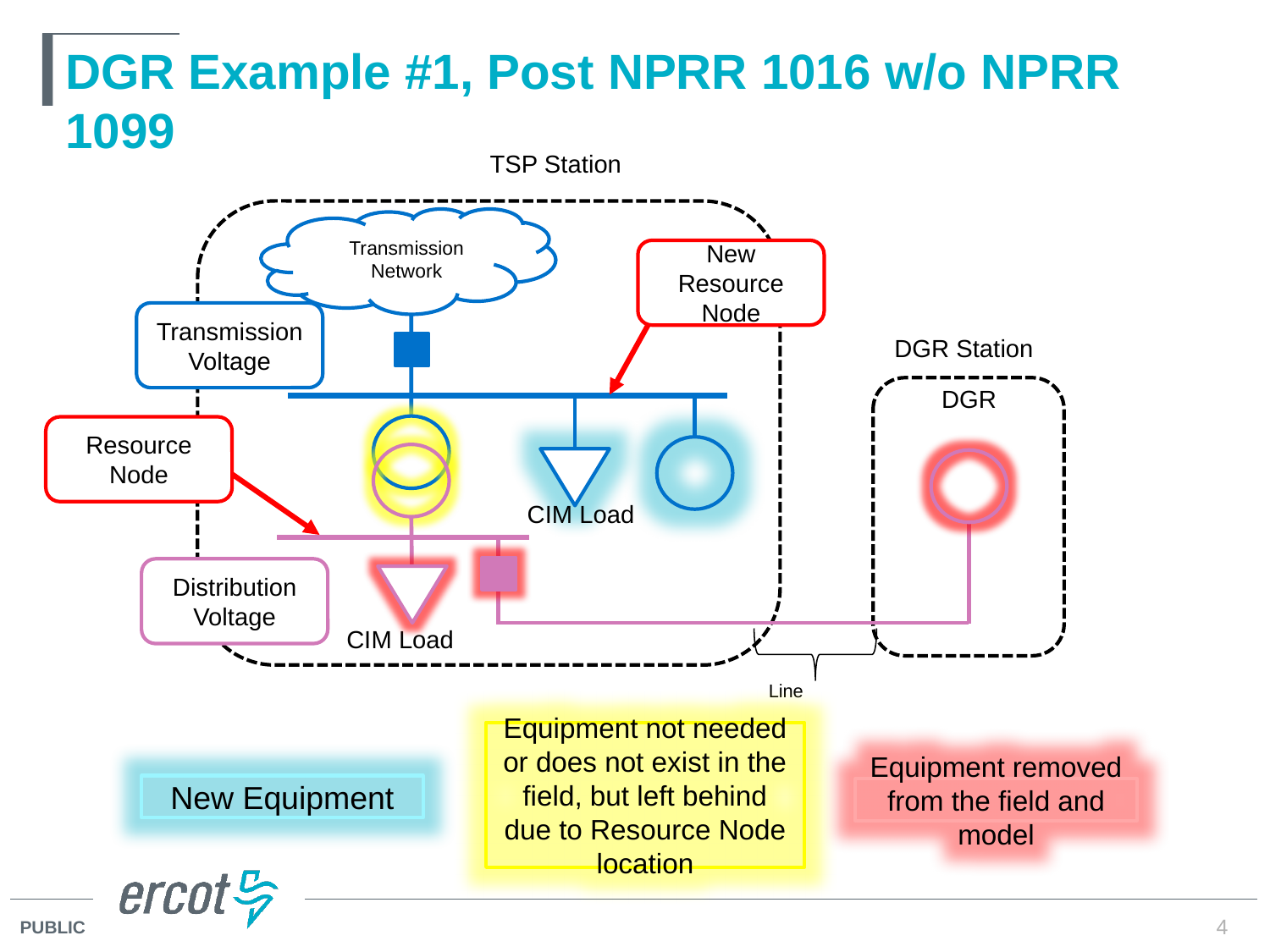

# DGR Example #1, Post NPRR 1016 w/o NPRR 1099
TSP Station

Transmission Network
New Resource Node
Transmission Voltage
DGR Station

DGR

Resource Node

CIM Load

Distribution Voltage

CIM Load
Line
Equipment not needed or does not exist in the field, but left behind due to Resource Node location
New Equipment
Equipment removed from the field and model
4